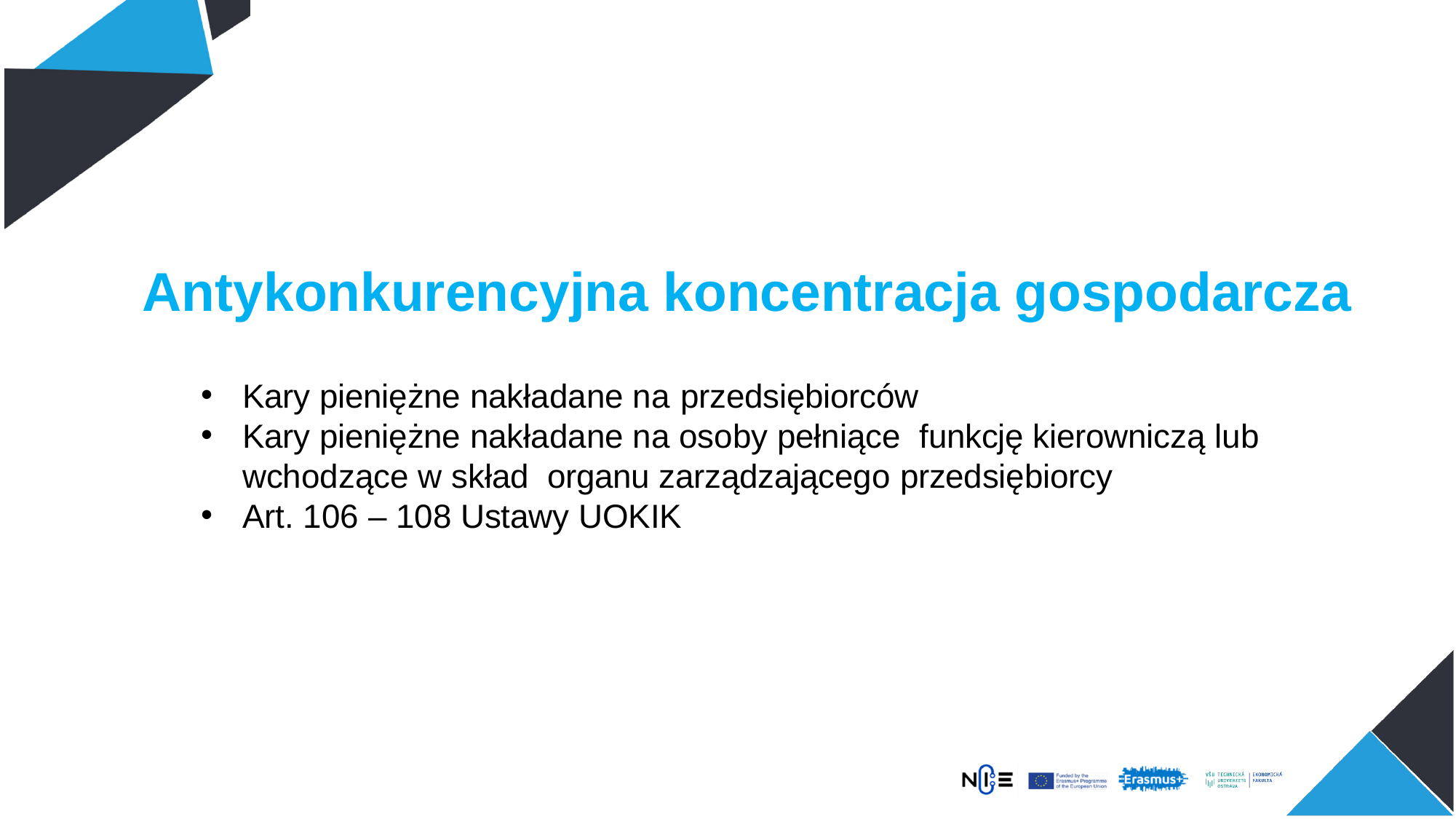

Antykonkurencyjna koncentracja gospodarcza
Kary pieniężne nakładane na przedsiębiorców
Kary pieniężne nakładane na osoby pełniące  funkcję kierowniczą lub wchodzące w skład  organu zarządzającego przedsiębiorcy
Art. 106 – 108 Ustawy UOKIK